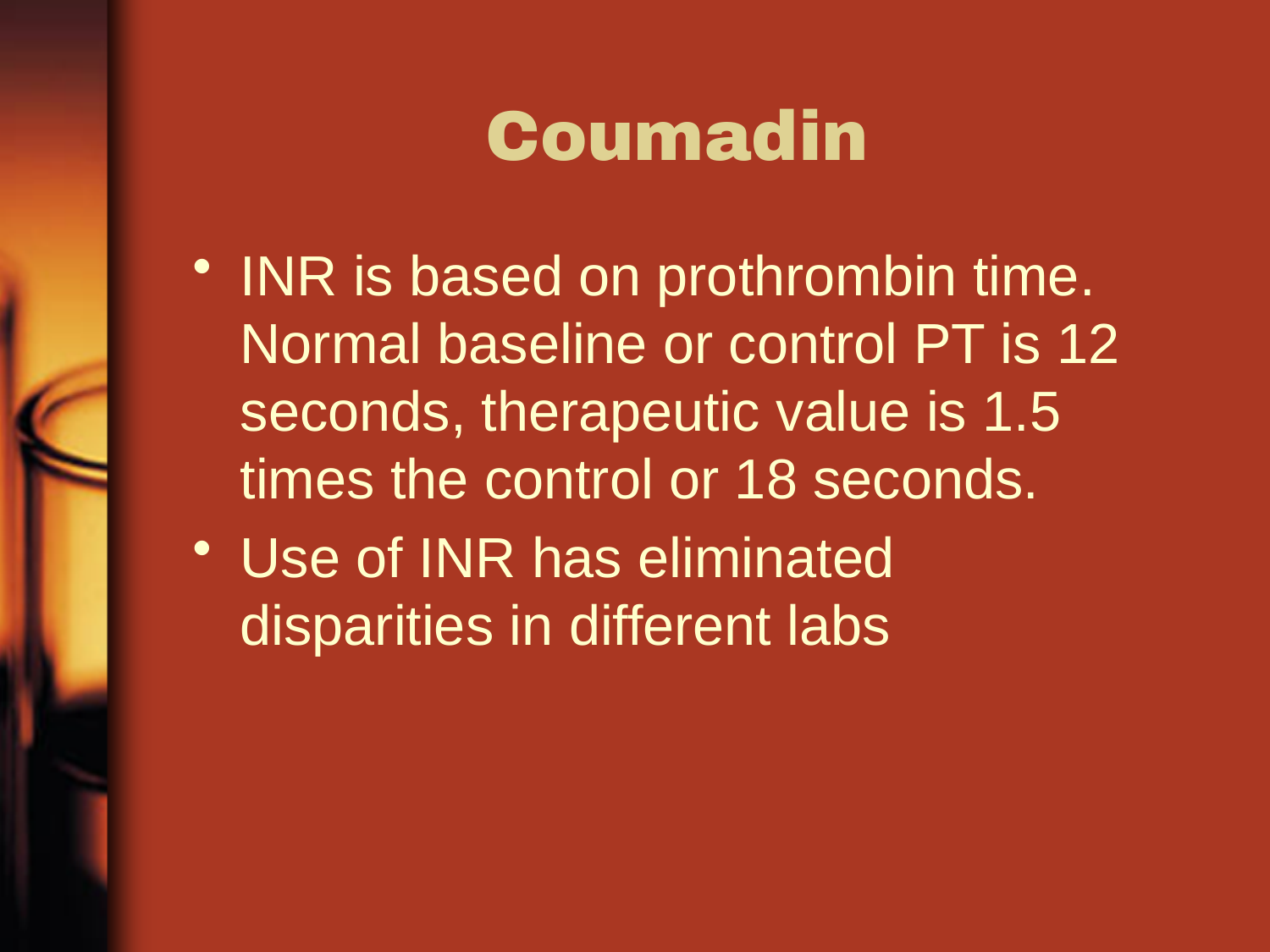

# Coumadin
INR is based on prothrombin time. Normal baseline or control PT is 12 seconds, therapeutic value is 1.5 times the control or 18 seconds.
Use of INR has eliminated disparities in different labs